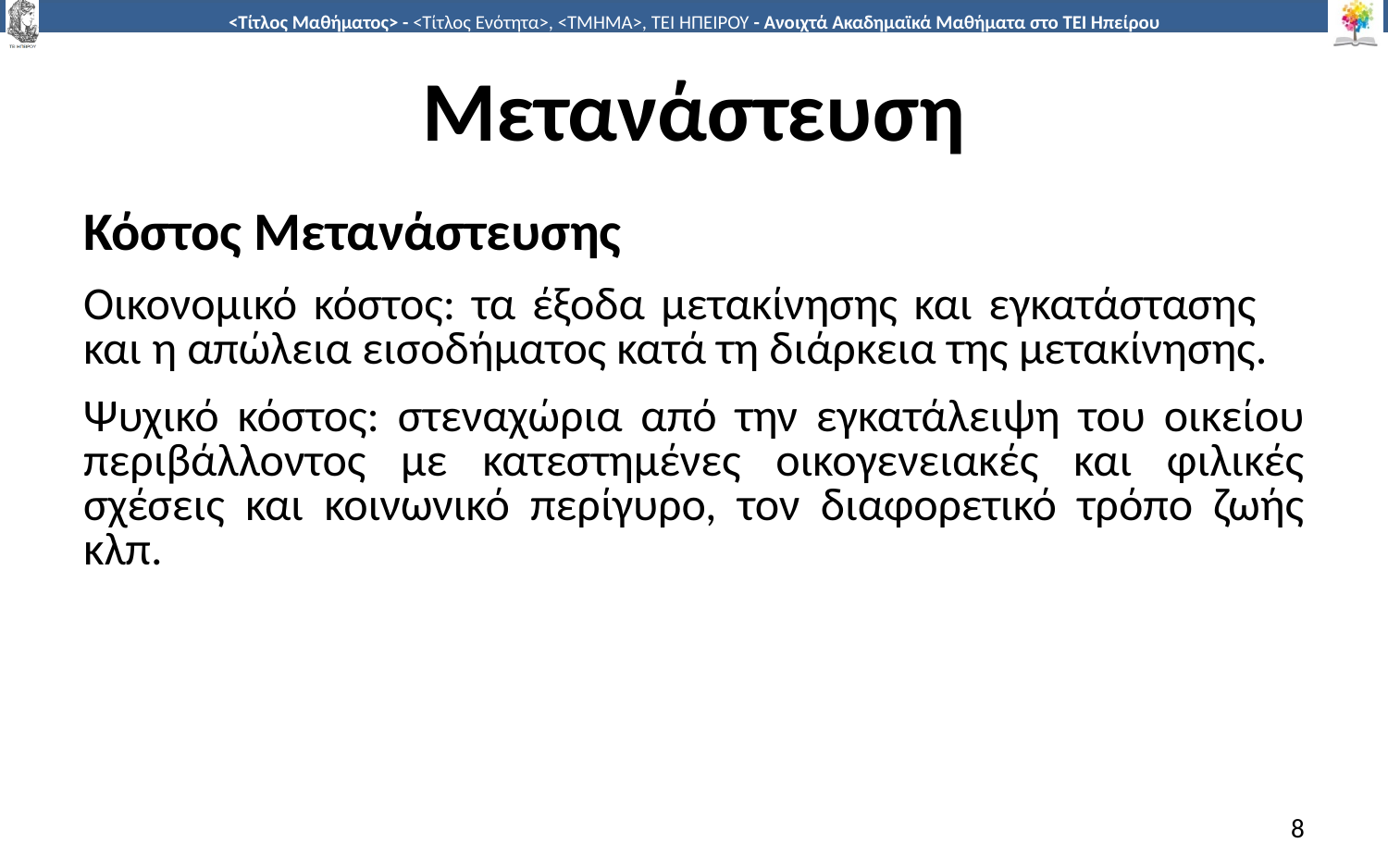

# Μετανάστευση
Κόστος Μετανάστευσης
Οικονοµικό κόστος: τα έξοδα µετακίνησης και εγκατάστασης    και η απώλεια εισοδήµατος κατά τη διάρκεια της µετακίνησης.
Ψυχικό κόστος: στεναχώρια από την εγκατάλειψη του οικείου περιβάλλοντος με κατεστημένες οικογενειακές και φιλικές σχέσεις και κοινωνικό περίγυρο, τον διαφορετικό τρόπο ζωής κλπ.

8